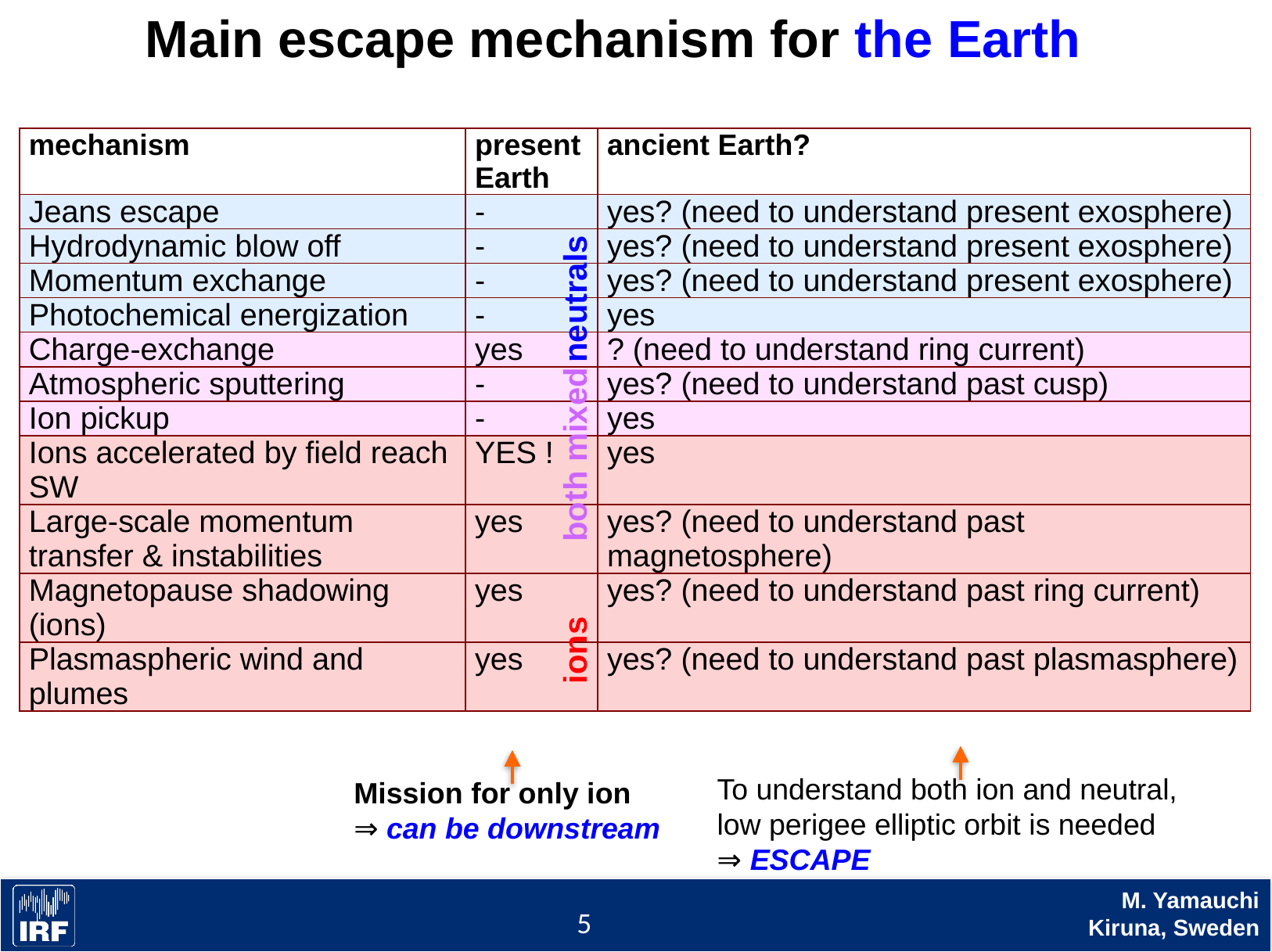

# Main escape mechanism for the Earth
| mechanism | present Earth | ancient Earth? |
| --- | --- | --- |
| Jeans escape | - | yes? (need to understand present exosphere) |
| Hydrodynamic blow off | - | yes? (need to understand present exosphere) |
| Momentum exchange | - | yes? (need to understand present exosphere) |
| Photochemical energization | - | yes |
| Charge-exchange | yes | ? (need to understand ring current) |
| Atmospheric sputtering | - | yes? (need to understand past cusp) |
| Ion pickup | - | yes |
| Ions accelerated by field reach SW | YES ! | yes |
| Large-scale momentum transfer & instabilities | yes | yes? (need to understand past magnetosphere) |
| Magnetopause shadowing (ions) | yes | yes? (need to understand past ring current) |
| Plasmaspheric wind and plumes | yes | yes? (need to understand past plasmasphere) |
neutrals
both mixed
ions
To understand both ion and neutral, low perigee elliptic orbit is needed
⇒ ESCAPE
Mission for only ion
⇒ can be downstream